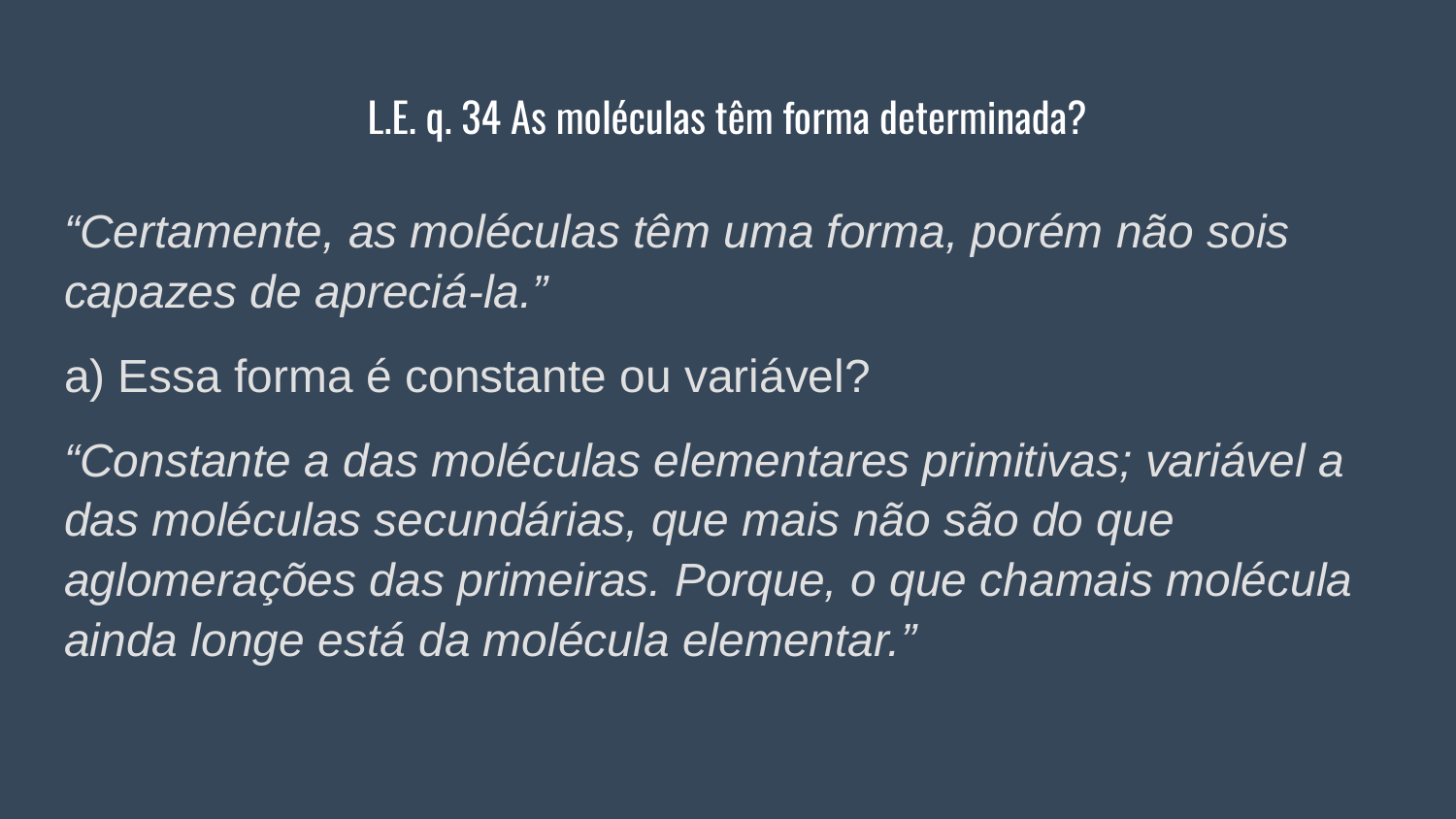

# L.E. q. 34 As moléculas têm forma determinada?
“Certamente, as moléculas têm uma forma, porém não sois capazes de apreciá-la.”
a) Essa forma é constante ou variável?
“Constante a das moléculas elementares primitivas; variável a das moléculas secundárias, que mais não são do que aglomerações das primeiras. Porque, o que chamais molécula ainda longe está da molécula elementar.”